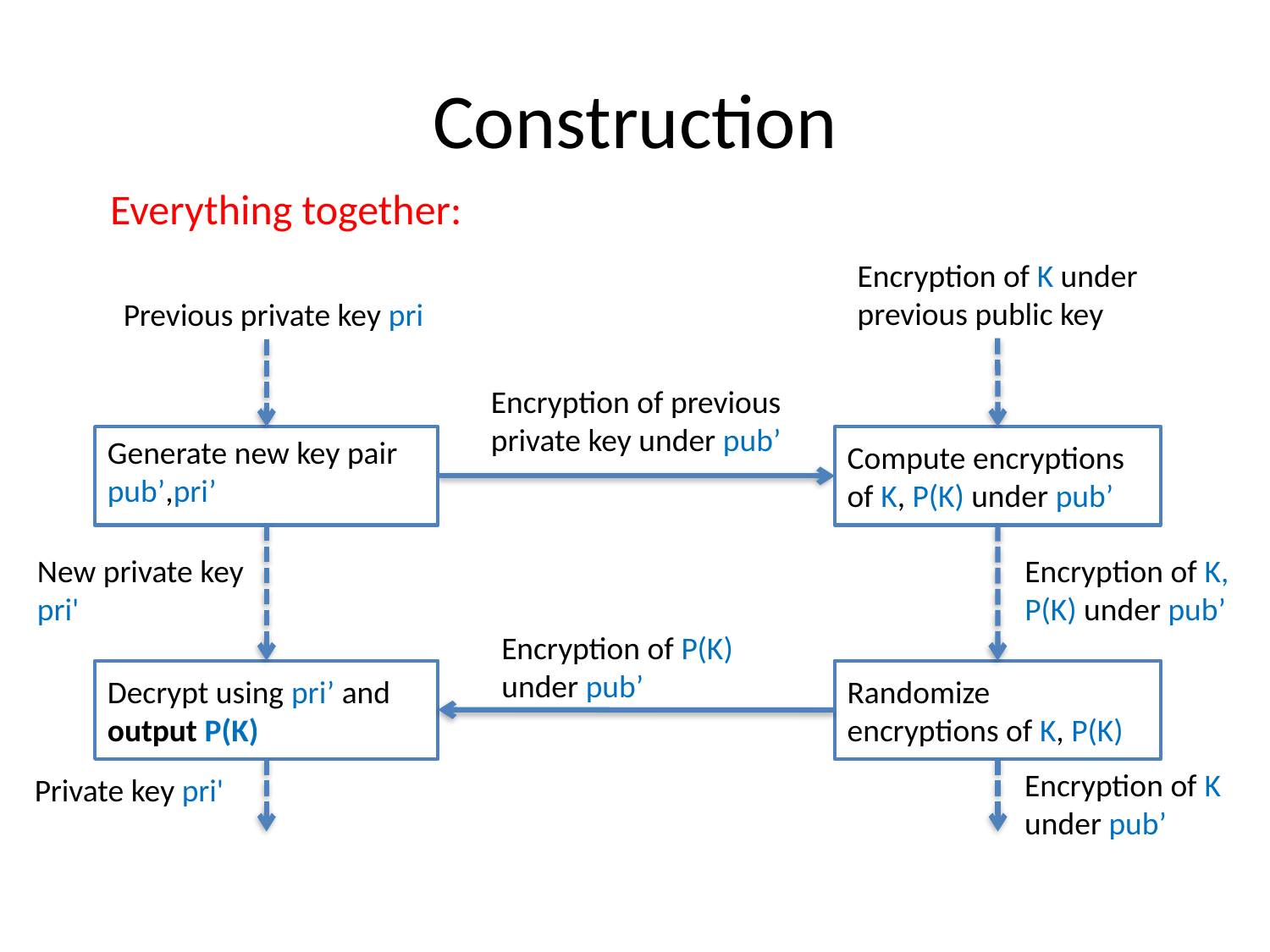

# Construction
Everything together:
Encryption of K under
previous public key
Compute encryptions of K, P(K) under pub’
Previous private key pri
Generate new key pair pub’,pri’
Encryption of previous
private key under pub’
New private key
pri'
Encryption of P(K)
under pub’
Decrypt using pri’ and output P(K)
Private key pri'
Encryption of K,
P(K) under pub’
Randomize encryptions of K, P(K)
Encryption of K
under pub’